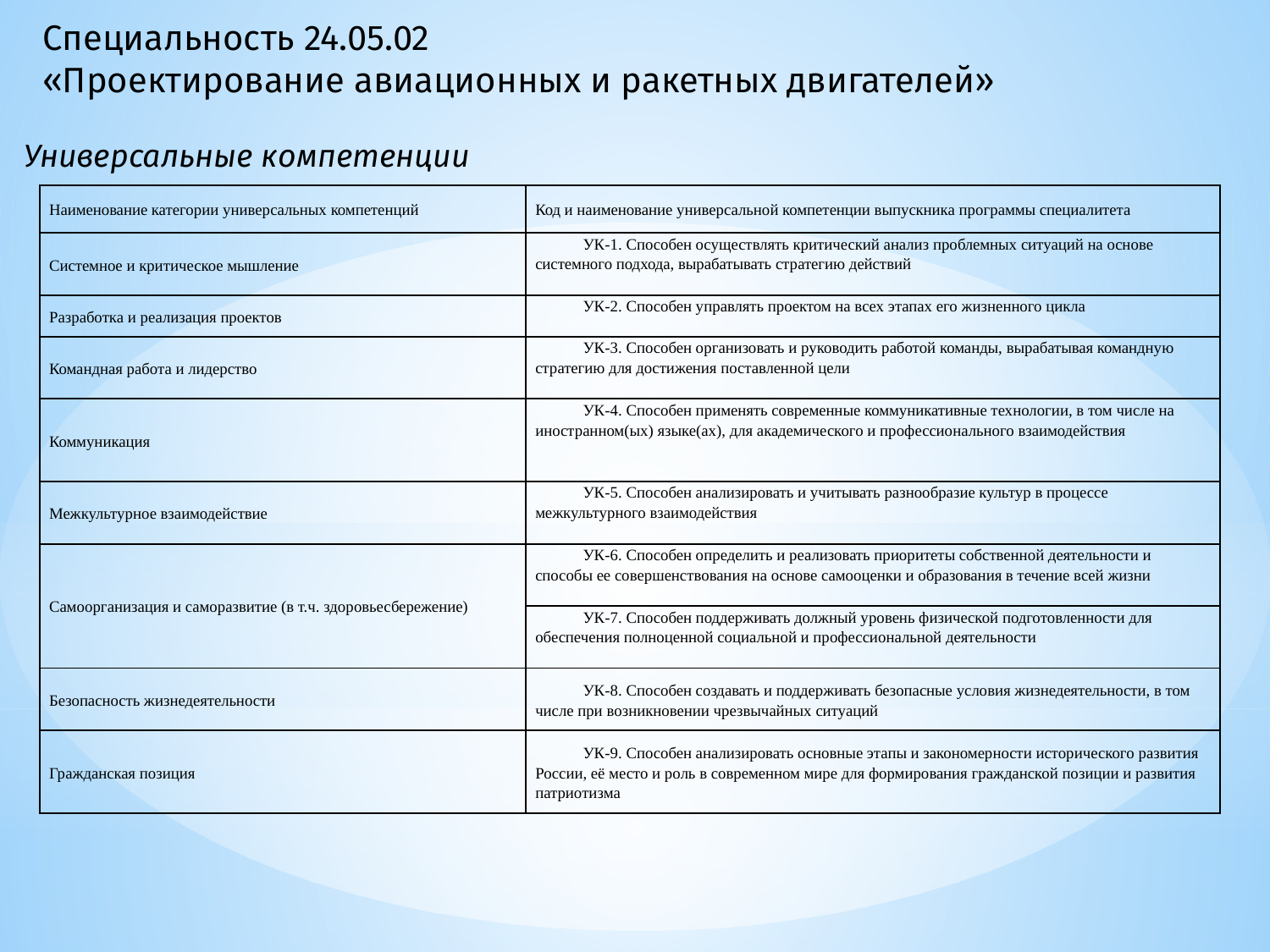

Cпециальность 24.05.02
«Проектирование авиационных и ракетных двигателей»
Универсальные компетенции
| Наименование категории универсальных компетенций | Код и наименование универсальной компетенции выпускника программы специалитета |
| --- | --- |
| Системное и критическое мышление | УК-1. Способен осуществлять критический анализ проблемных ситуаций на основе системного подхода, вырабатывать стратегию действий |
| Разработка и реализация проектов | УК-2. Способен управлять проектом на всех этапах его жизненного цикла |
| Командная работа и лидерство | УК-3. Способен организовать и руководить работой команды, вырабатывая командную стратегию для достижения поставленной цели |
| Коммуникация | УК-4. Способен применять современные коммуникативные технологии, в том числе на иностранном(ых) языке(ах), для академического и профессионального взаимодействия |
| Межкультурное взаимодействие | УК-5. Способен анализировать и учитывать разнообразие культур в процессе межкультурного взаимодействия |
| Самоорганизация и саморазвитие (в т.ч. здоровьесбережение) | УК-6. Способен определить и реализовать приоритеты собственной деятельности и способы ее совершенствования на основе самооценки и образования в течение всей жизни |
|  | УК-7. Способен поддерживать должный уровень физической подготовленности для обеспечения полноценной социальной и профессиональной деятельности |
| Безопасность жизнедеятельности | УК-8. Способен создавать и поддерживать безопасные условия жизнедеятельности, в том числе при возникновении чрезвычайных ситуаций |
| Гражданская позиция | УК-9. Способен анализировать основные этапы и закономерности исторического развития России, её место и роль в современном мире для формирования гражданской позиции и развития патриотизма |